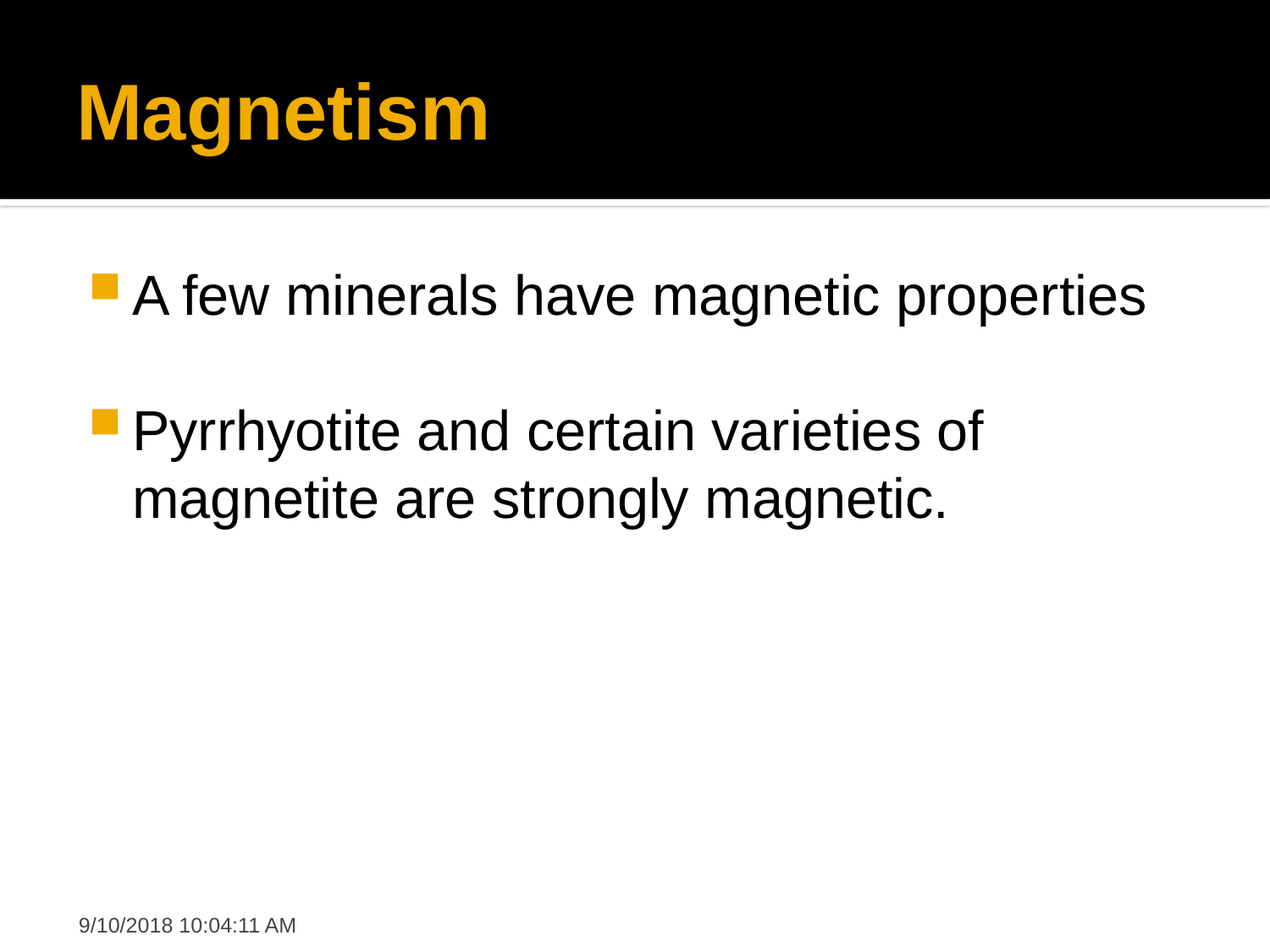

# Magnetism
A few minerals have magnetic properties

Pyrrhyotite and certain varieties of magnetite are strongly magnetic.
9/10/2018 10:04:11 AM